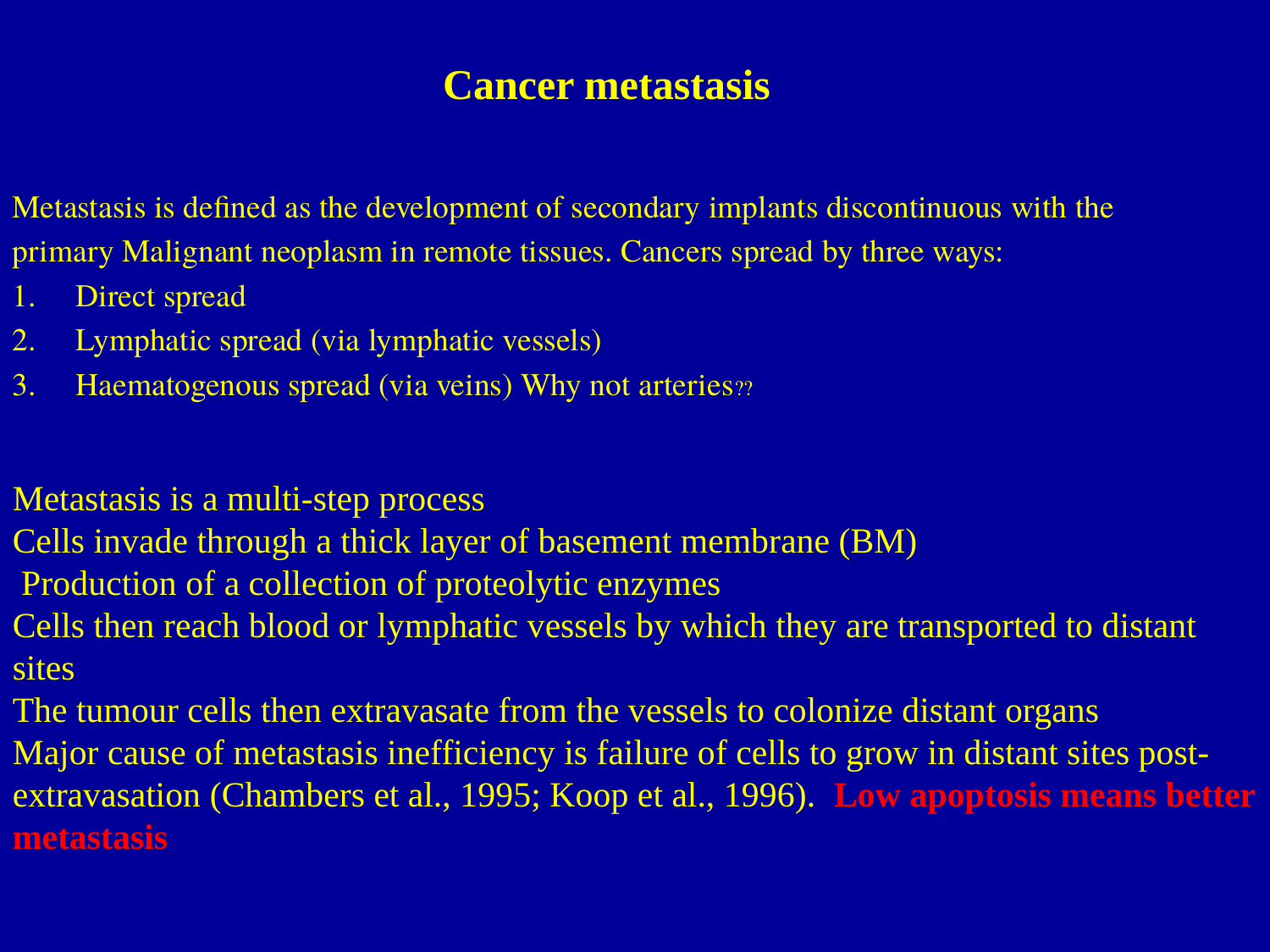

Cancer metastasis
Metastasis is defined as the development of secondary implants discontinuous with the
primary Malignant neoplasm in remote tissues. Cancers spread by three ways:
Direct spread
Lymphatic spread (via lymphatic vessels)
Haematogenous spread (via veins) Why not arteries??
Metastasis is a multi-step process
Cells invade through a thick layer of basement membrane (BM)
 Production of a collection of proteolytic enzymes
Cells then reach blood or lymphatic vessels by which they are transported to distant sites
The tumour cells then extravasate from the vessels to colonize distant organs
Major cause of metastasis inefficiency is failure of cells to grow in distant sites post-extravasation (Chambers et al., 1995; Koop et al., 1996).  Low apoptosis means better metastasis